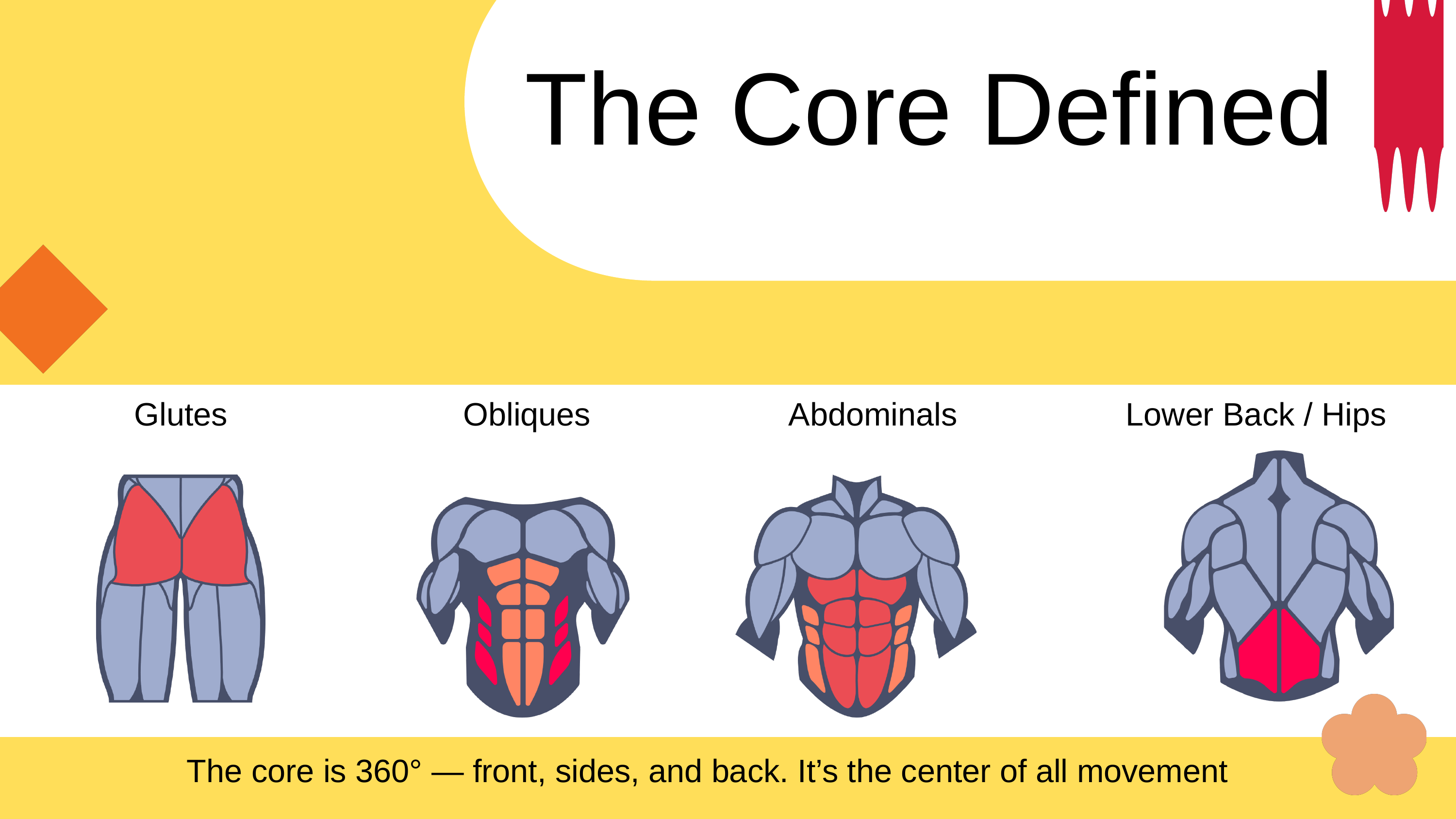

The Core Defined

Glutes
Obliques
Abdominals
Lower Back / Hips

The core is 360° — front, sides, and back. It’s the center of all movement